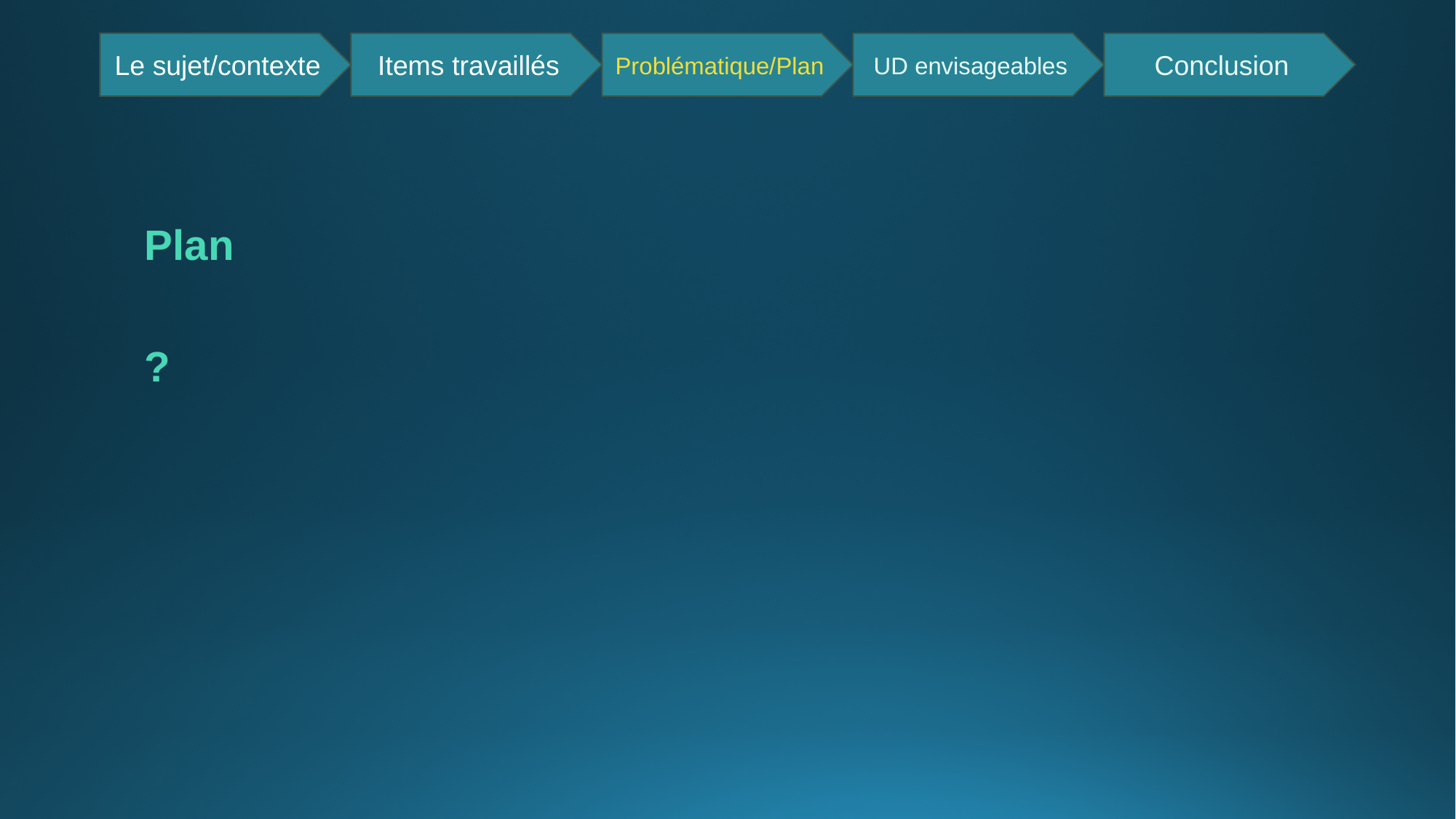

Le sujet/contexte
Items travaillés
Conclusion
Problématique/Plan
UD envisageables
Plan

?